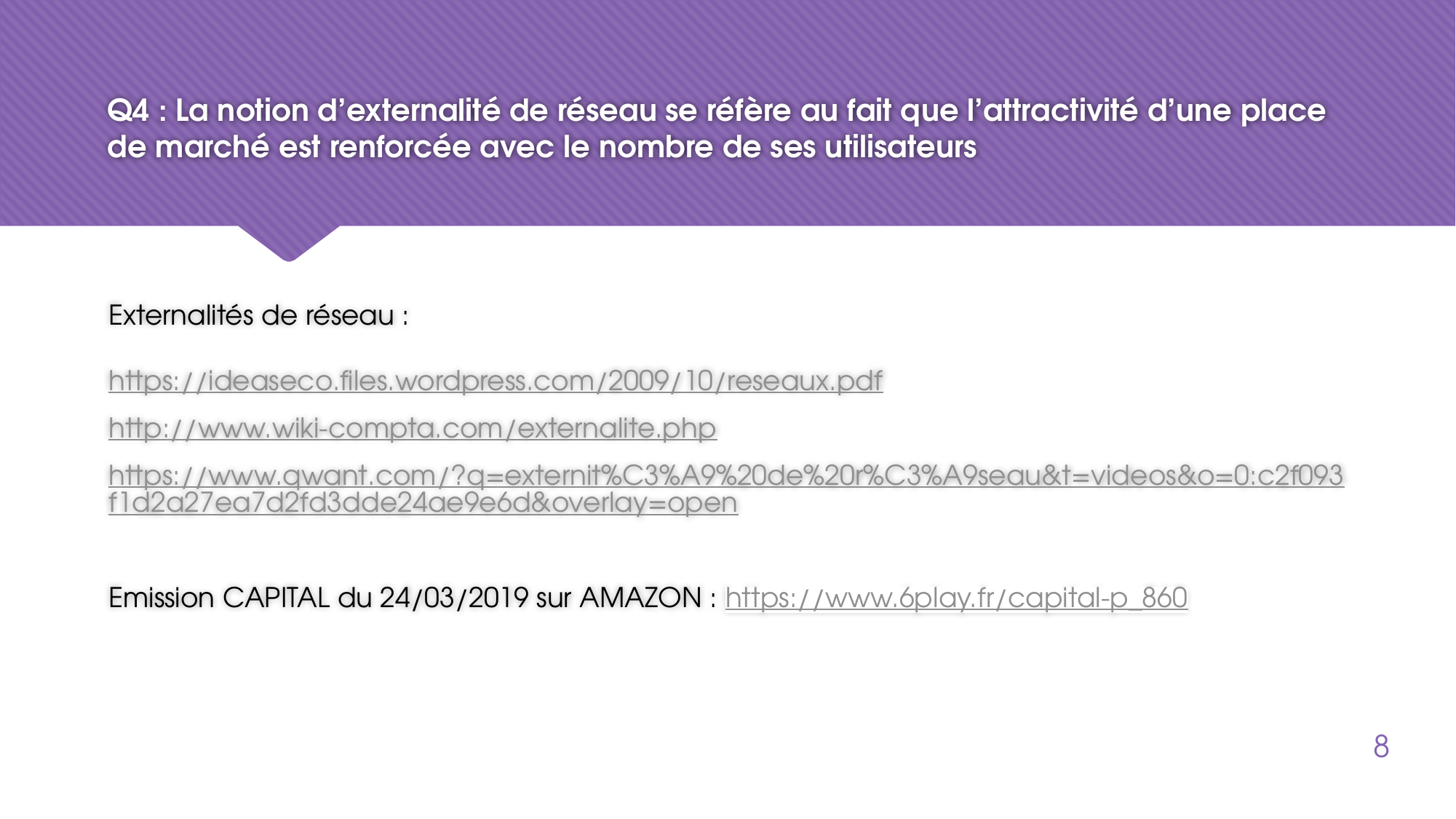

# Q4 : La notion d’externalité de réseau se réfère au fait que l’attractivité d’une place de marché est renforcée avec le nombre de ses utilisateurs
Externalités de réseau :

https://ideaseco.files.wordpress.com/2009/10/reseaux.pdf
http://www.wiki-compta.com/externalite.php
https://www.qwant.com/?q=externit%C3%A9%20de%20r%C3%A9seau&t=videos&o=0:c2f093f1d2a27ea7d2fd3dde24ae9e6d&overlay=open

Emission CAPITAL du 24/03/2019 sur AMAZON : https://www.6play.fr/capital-p_860

8